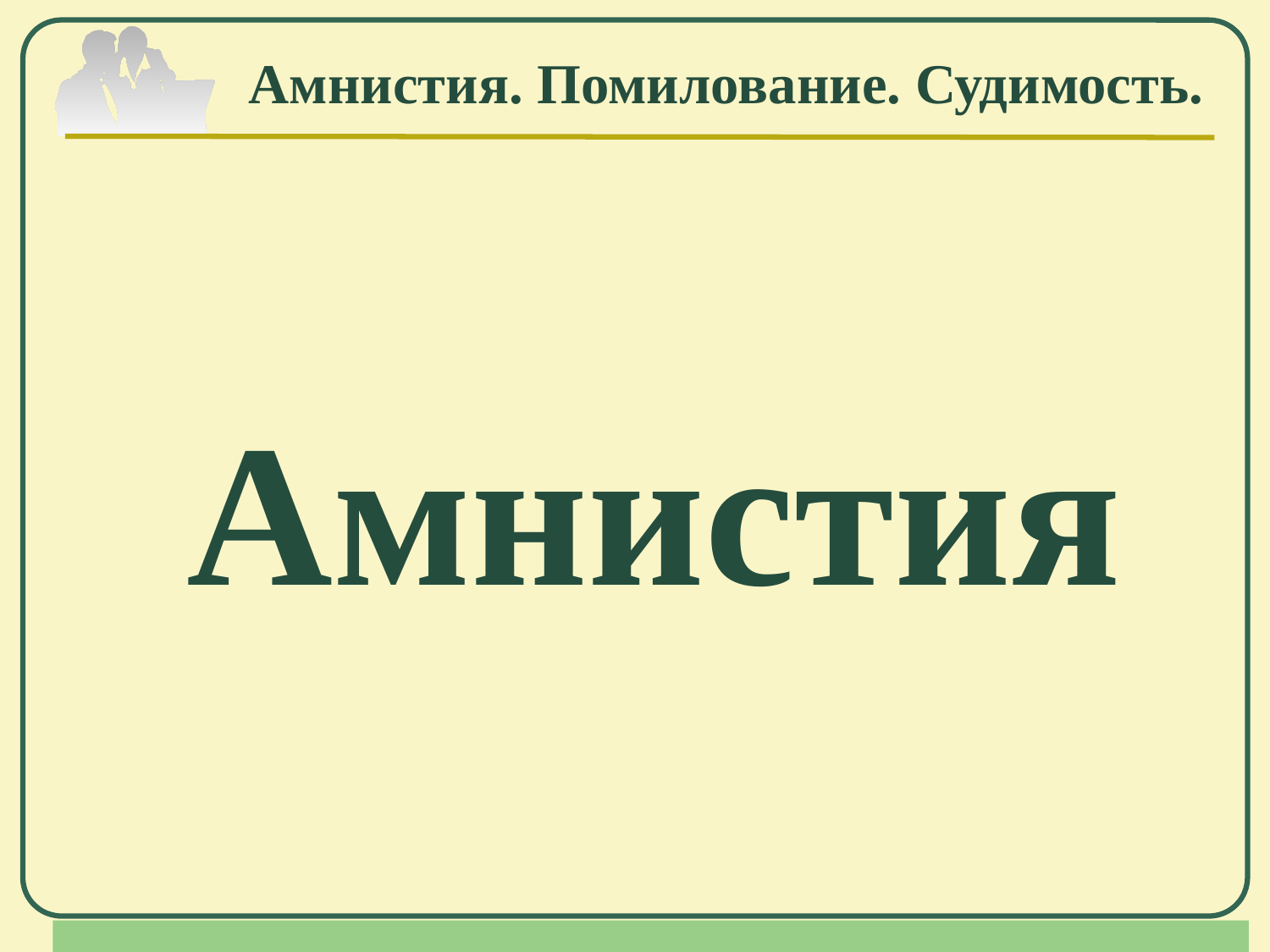

# Амнистия. Помилование. Судимость.
Амнистия

Company Logo
www.themegallery.com